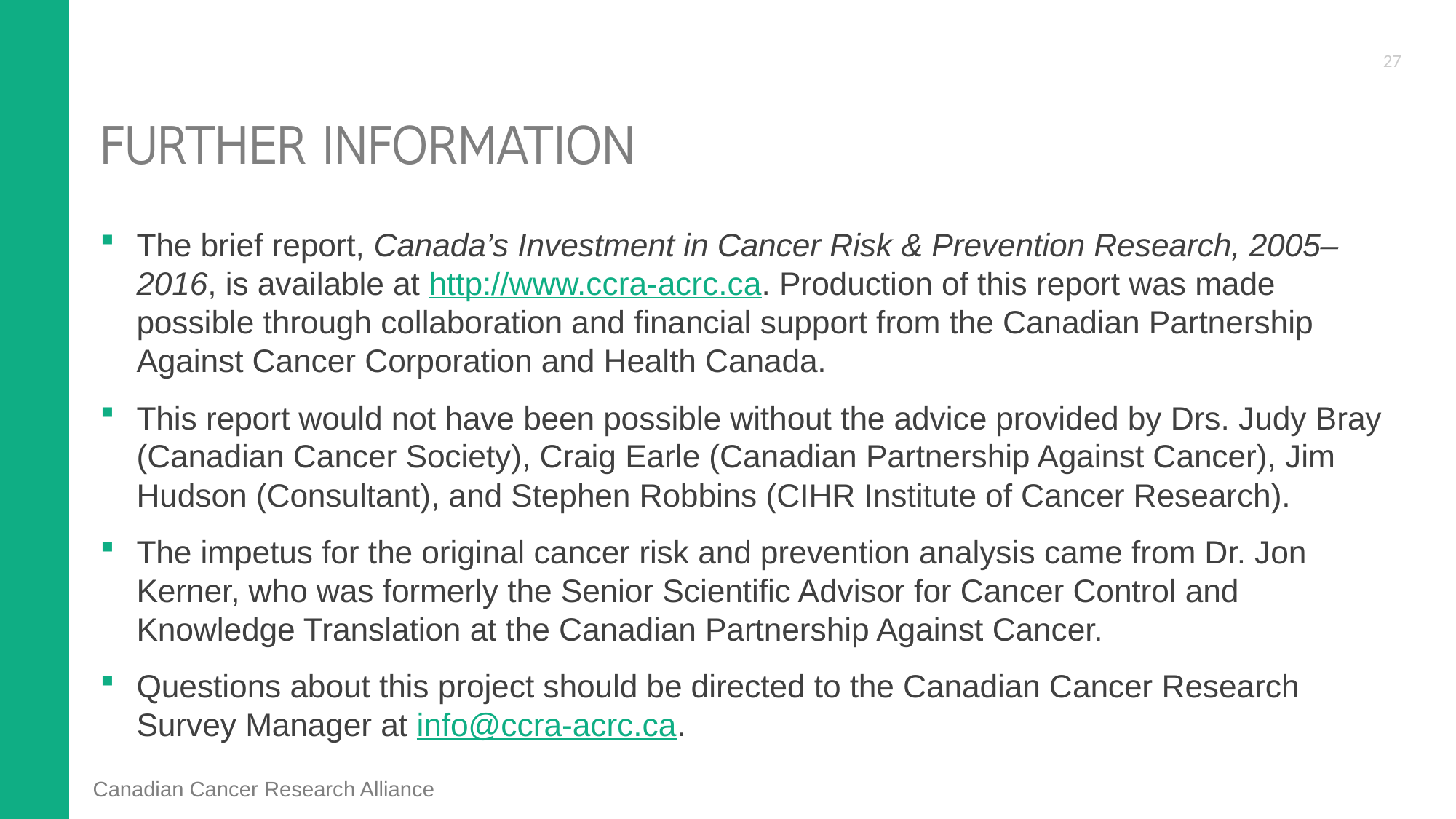

27
# Further Information
The brief report, Canada’s Investment in Cancer Risk & Prevention Research, 2005–2016, is available at http://www.ccra-acrc.ca. Production of this report was made possible through collaboration and financial support from the Canadian Partnership Against Cancer Corporation and Health Canada.
This report would not have been possible without the advice provided by Drs. Judy Bray (Canadian Cancer Society), Craig Earle (Canadian Partnership Against Cancer), Jim Hudson (Consultant), and Stephen Robbins (CIHR Institute of Cancer Research).
The impetus for the original cancer risk and prevention analysis came from Dr. Jon Kerner, who was formerly the Senior Scientific Advisor for Cancer Control and Knowledge Translation at the Canadian Partnership Against Cancer.
Questions about this project should be directed to the Canadian Cancer Research Survey Manager at info@ccra-acrc.ca.